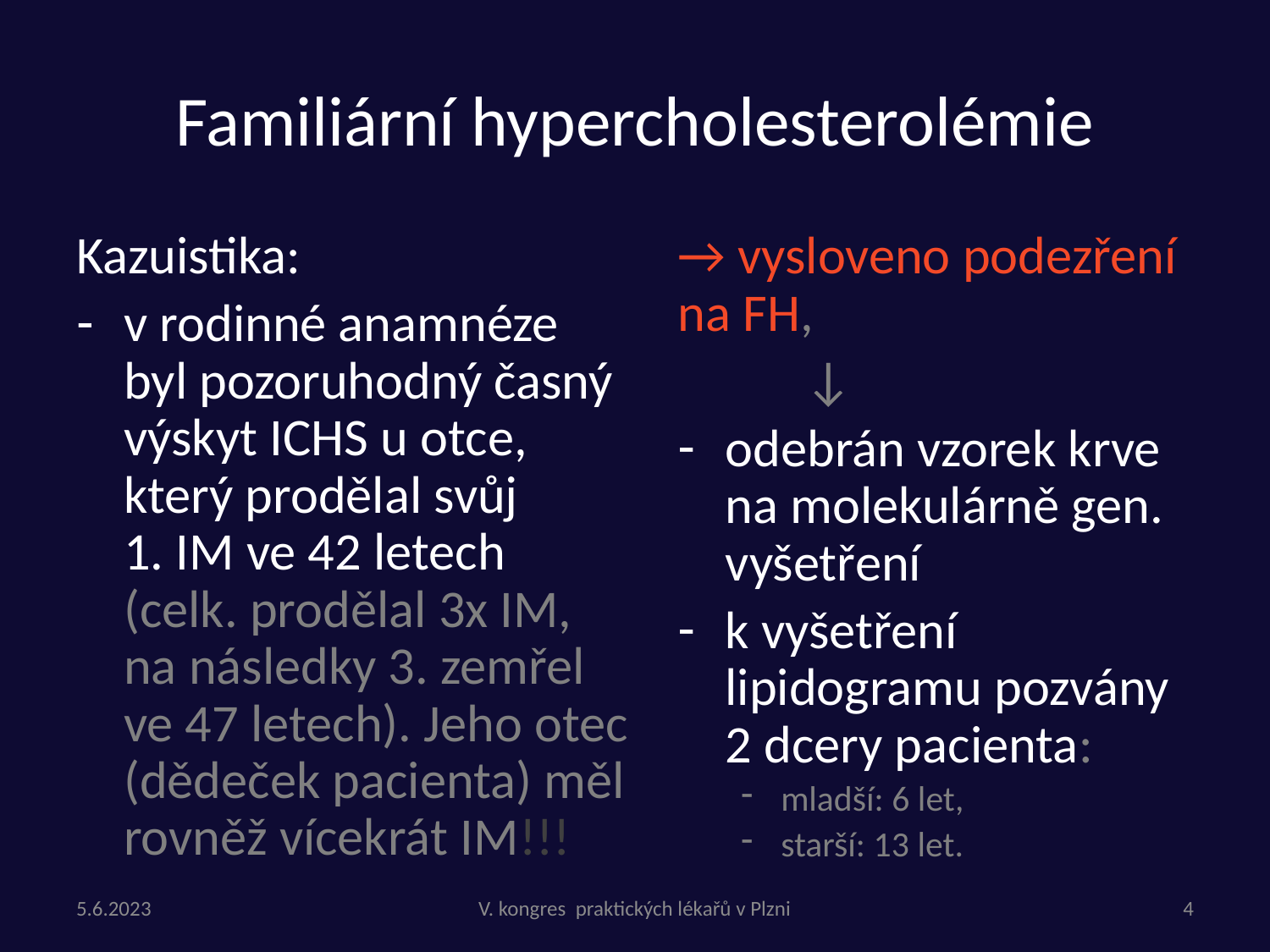

# Familiární hypercholesterolémie
Kazuistika:
v rodinné anamnéze byl pozoruhodný časný výskyt ICHS u otce, který prodělal svůj       1. IM ve 42 letech  (celk. prodělal 3x IM, na následky 3. zemřel ve 47 letech). Jeho otec (dědeček pacienta) měl rovněž vícekrát IM!!!
→ vysloveno podezření na FH,
	↓
odebrán vzorek krve na molekulárně gen. vyšetření
k vyšetření lipidogramu pozvány 2 dcery pacienta:
mladší: 6 let,
starší: 13 let.

5.6.2023
V. kongres  praktických lékařů v Plzni
4